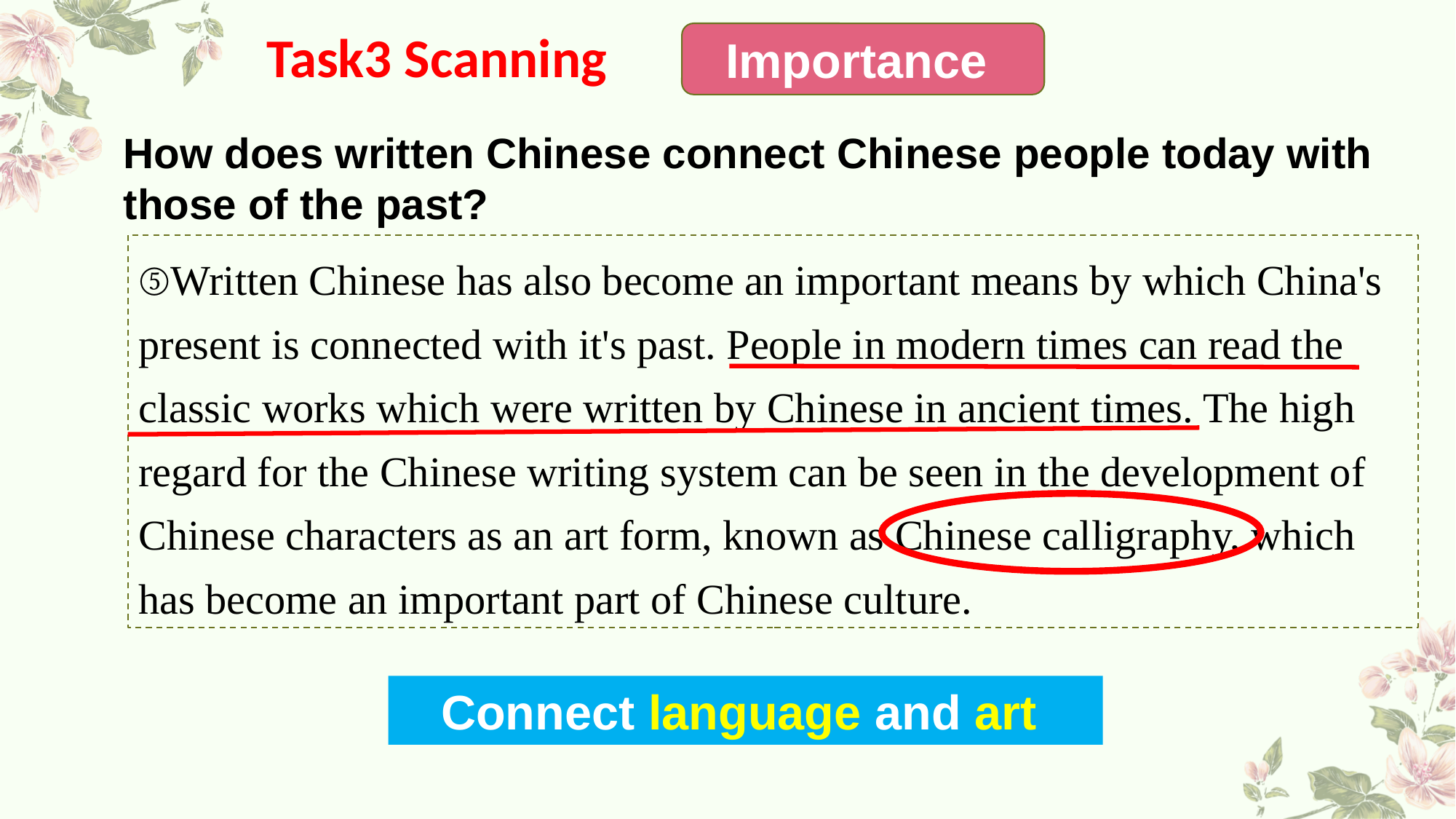

Task3 Scanning
Importance
How does written Chinese connect Chinese people today with those of the past?
⑤Written Chinese has also become an important means by which China's present is connected with it's past. People in modern times can read the classic works which were written by Chinese in ancient times. The high regard for the Chinese writing system can be seen in the development of Chinese characters as an art form, known as Chinese calligraphy, which has become an important part of Chinese culture.

Connect language and art